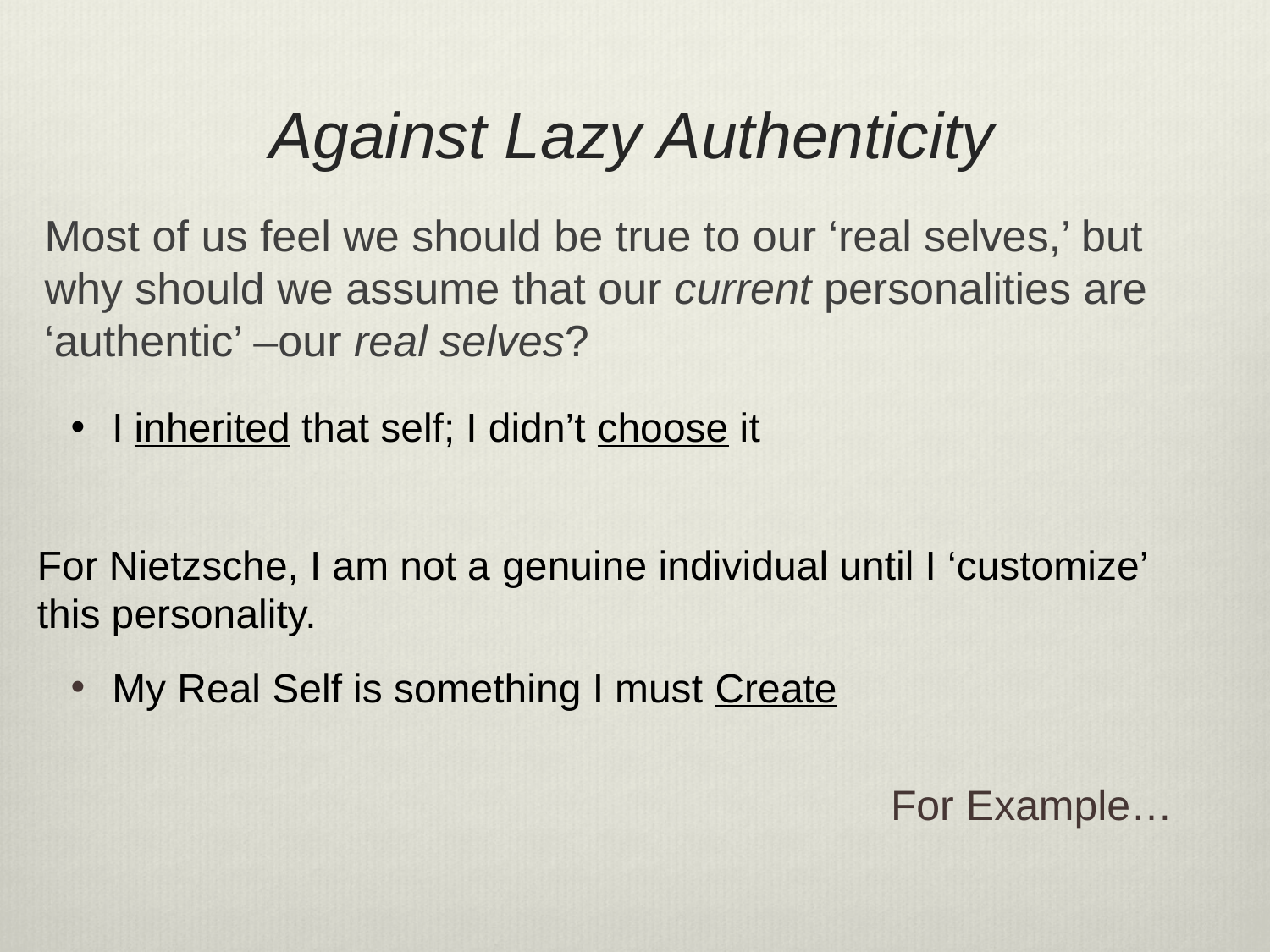

# Against Lazy Authenticity
Most of us feel we should be true to our ‘real selves,’ but why should we assume that our current personalities are ‘authentic’ –our real selves?
 I inherited that self; I didn’t choose it
For Nietzsche, I am not a genuine individual until I ‘customize’ this personality.
 My Real Self is something I must Create
For Example…